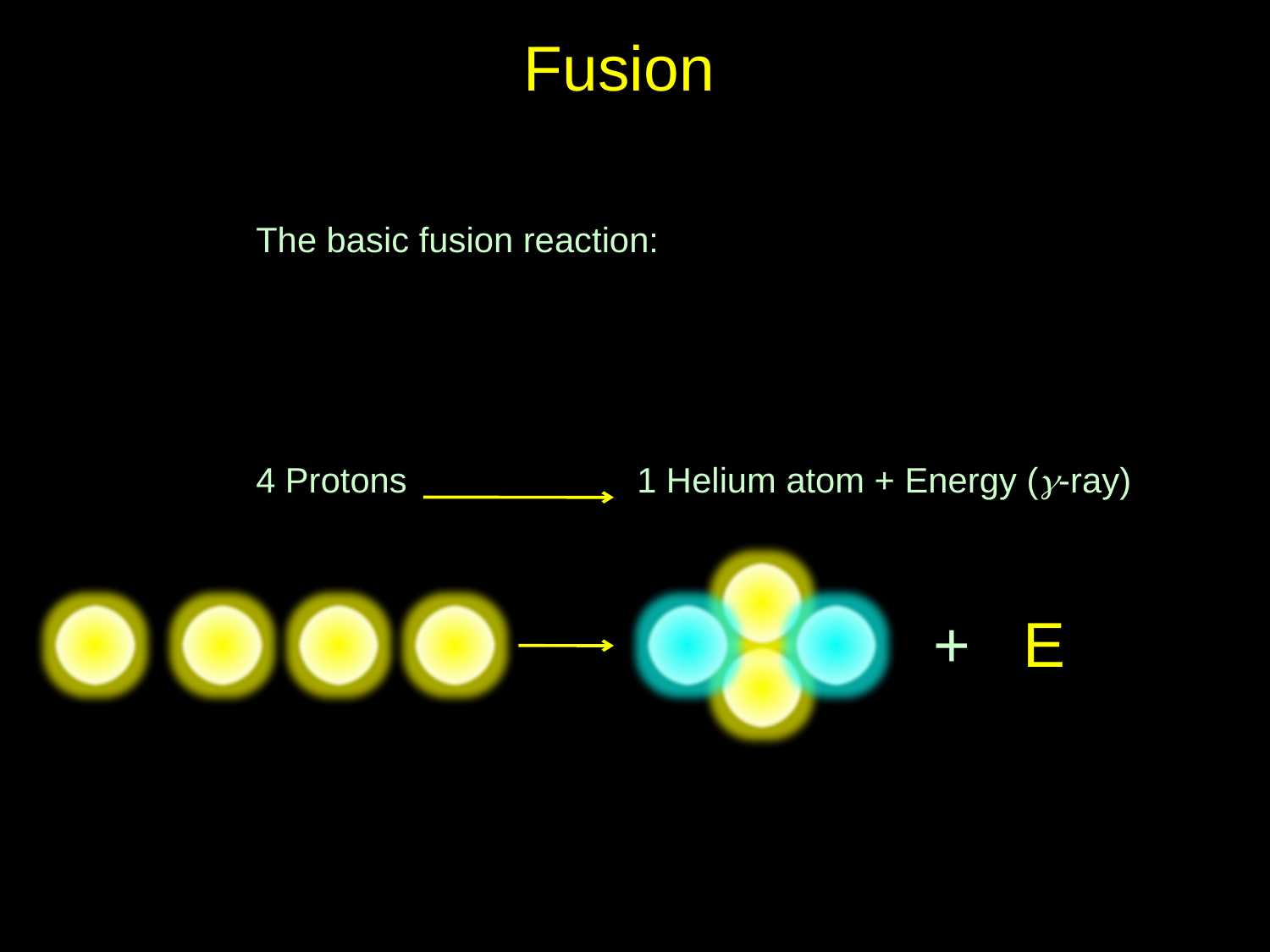

Fusion
The basic fusion reaction:

4 Protons		1 Helium atom + Energy (γ-ray)

+   E